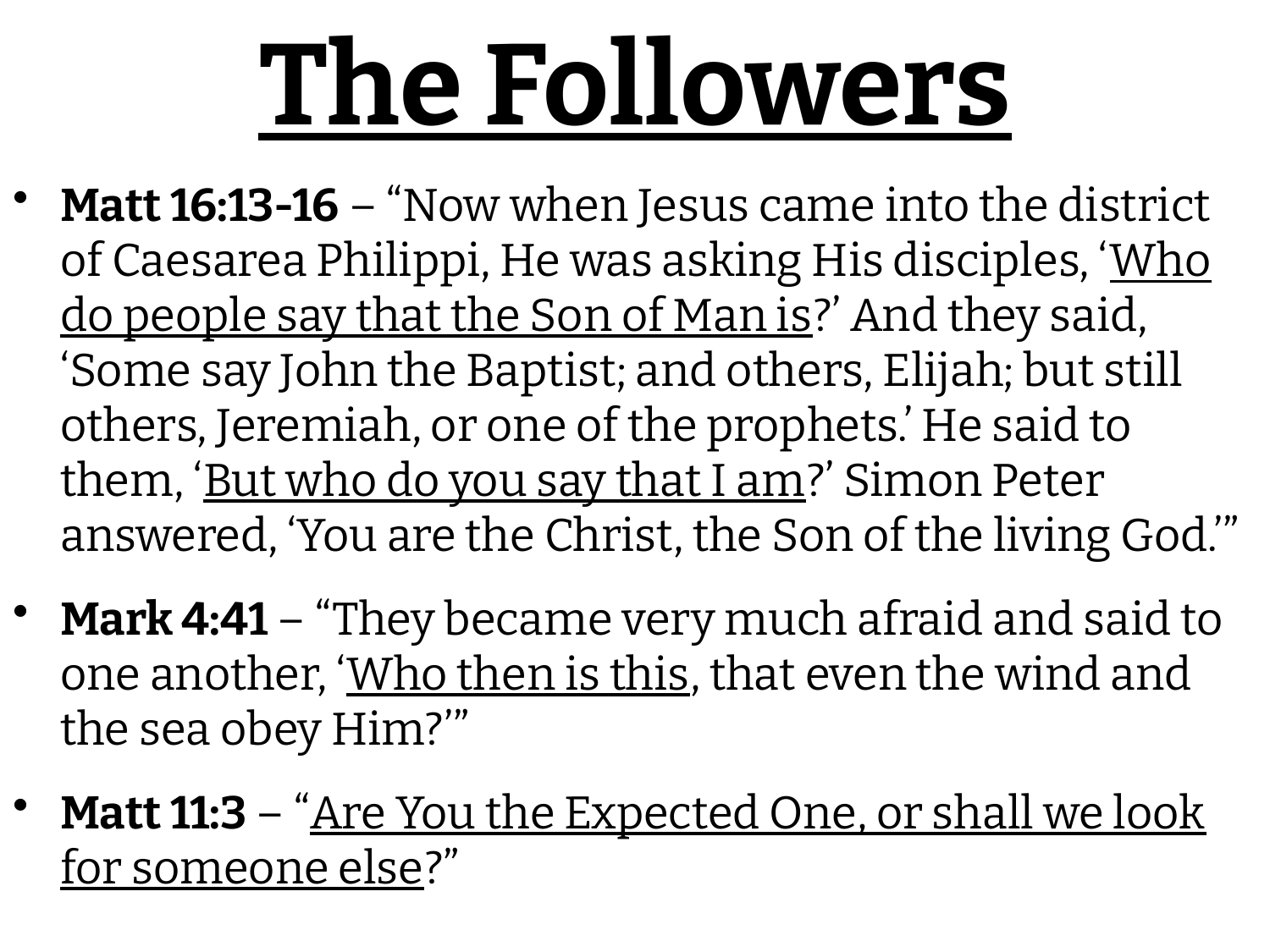

# The Followers
Matt 16:13-16 – “Now when Jesus came into the district of Caesarea Philippi, He was asking His disciples, ‘Who do people say that the Son of Man is?’ And they said, ‘Some say John the Baptist; and others, Elijah; but still others, Jeremiah, or one of the prophets.’ He said to them, ‘But who do you say that I am?’ Simon Peter answered, ‘You are the Christ, the Son of the living God.’”

Mark 4:41 – “They became very much afraid and said to one another, ‘Who then is this, that even the wind and the sea obey Him?’”

Matt 11:3 – “Are You the Expected One, or shall we look for someone else?”